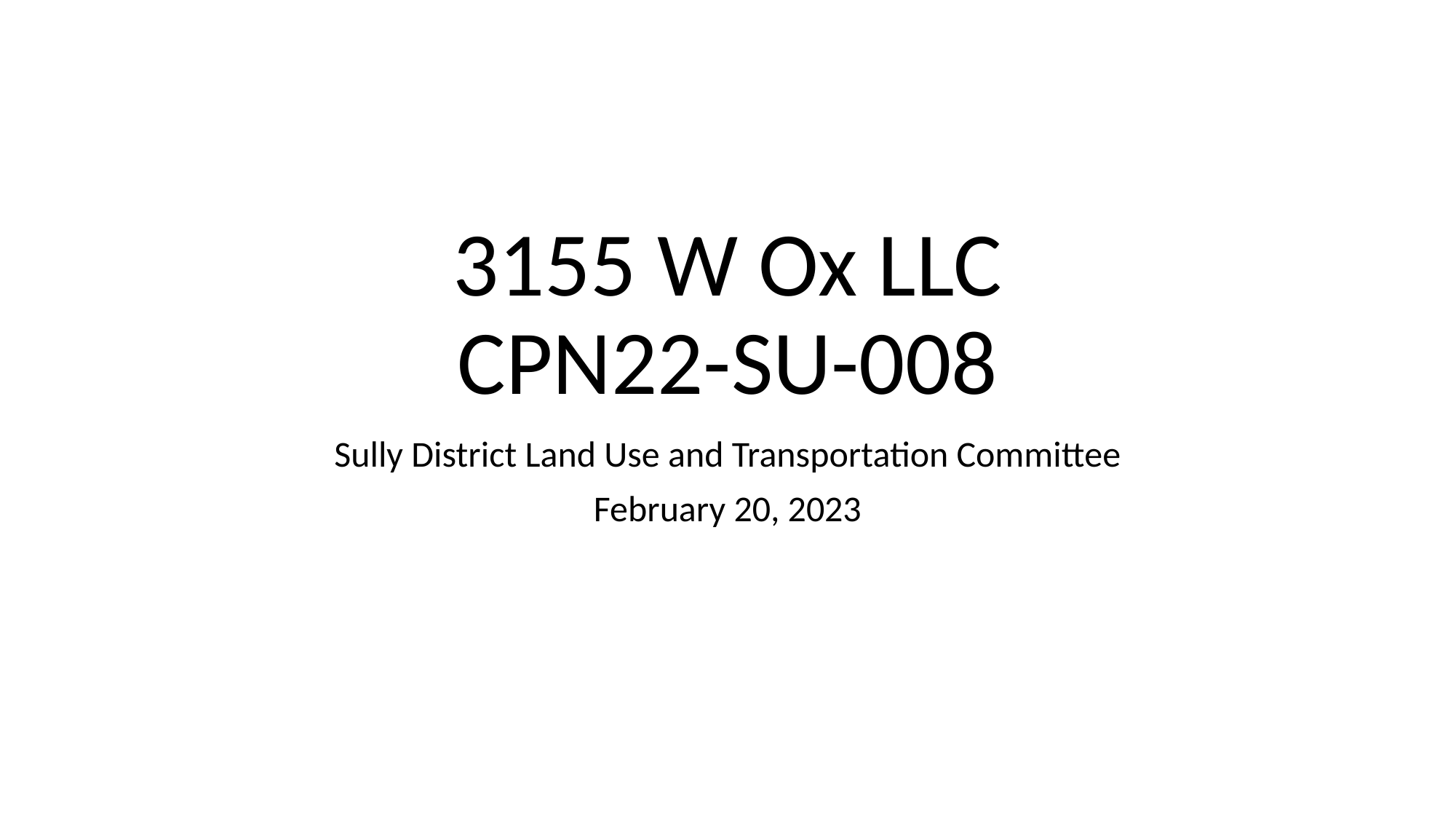

# 3155 W Ox LLC CPN22-SU-008
Sully District Land Use and Transportation Committee
February 20, 2023